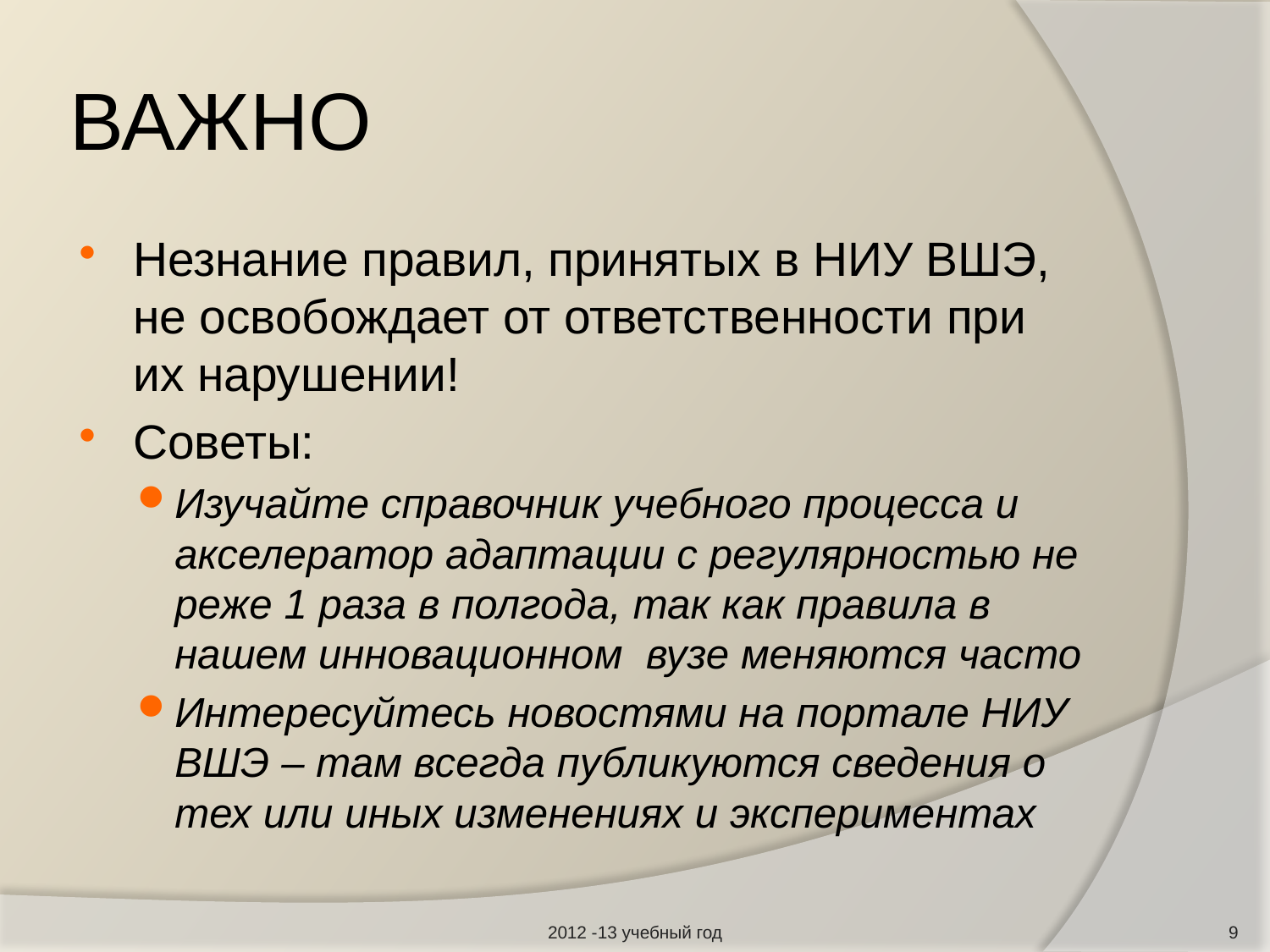

# ВАЖНО
Незнание правил, принятых в НИУ ВШЭ, не освобождает от ответственности при их нарушении!
Советы:
Изучайте справочник учебного процесса и акселератор адаптации с регулярностью не реже 1 раза в полгода, так как правила в нашем инновационном  вузе меняются часто
Интересуйтесь новостями на портале НИУ ВШЭ – там всегда публикуются сведения о тех или иных изменениях и экспериментах
2012 -13 учебный год
9